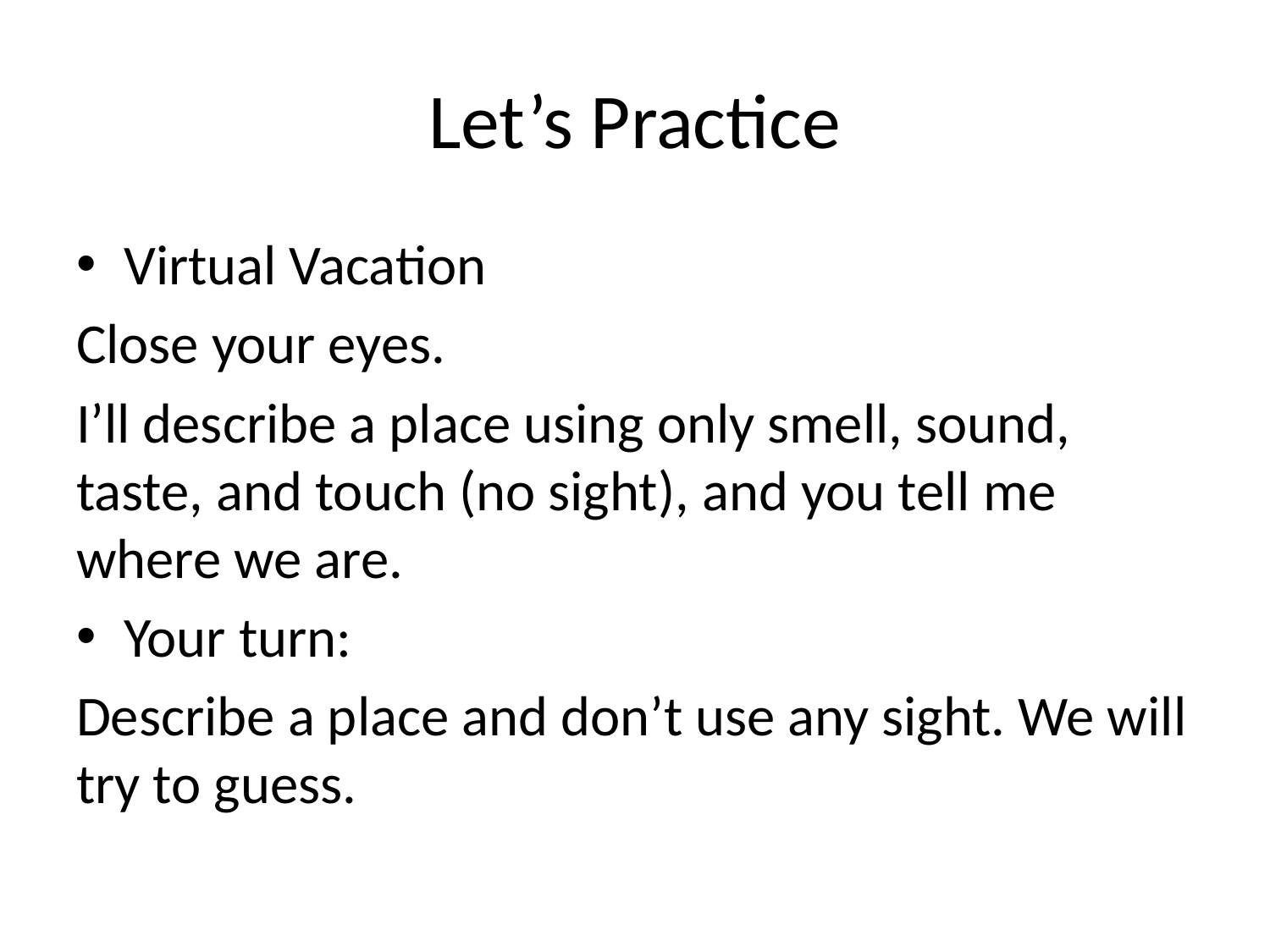

# Let’s Practice
Virtual Vacation
Close your eyes.
I’ll describe a place using only smell, sound, taste, and touch (no sight), and you tell me where we are.
Your turn:
Describe a place and don’t use any sight. We will try to guess.